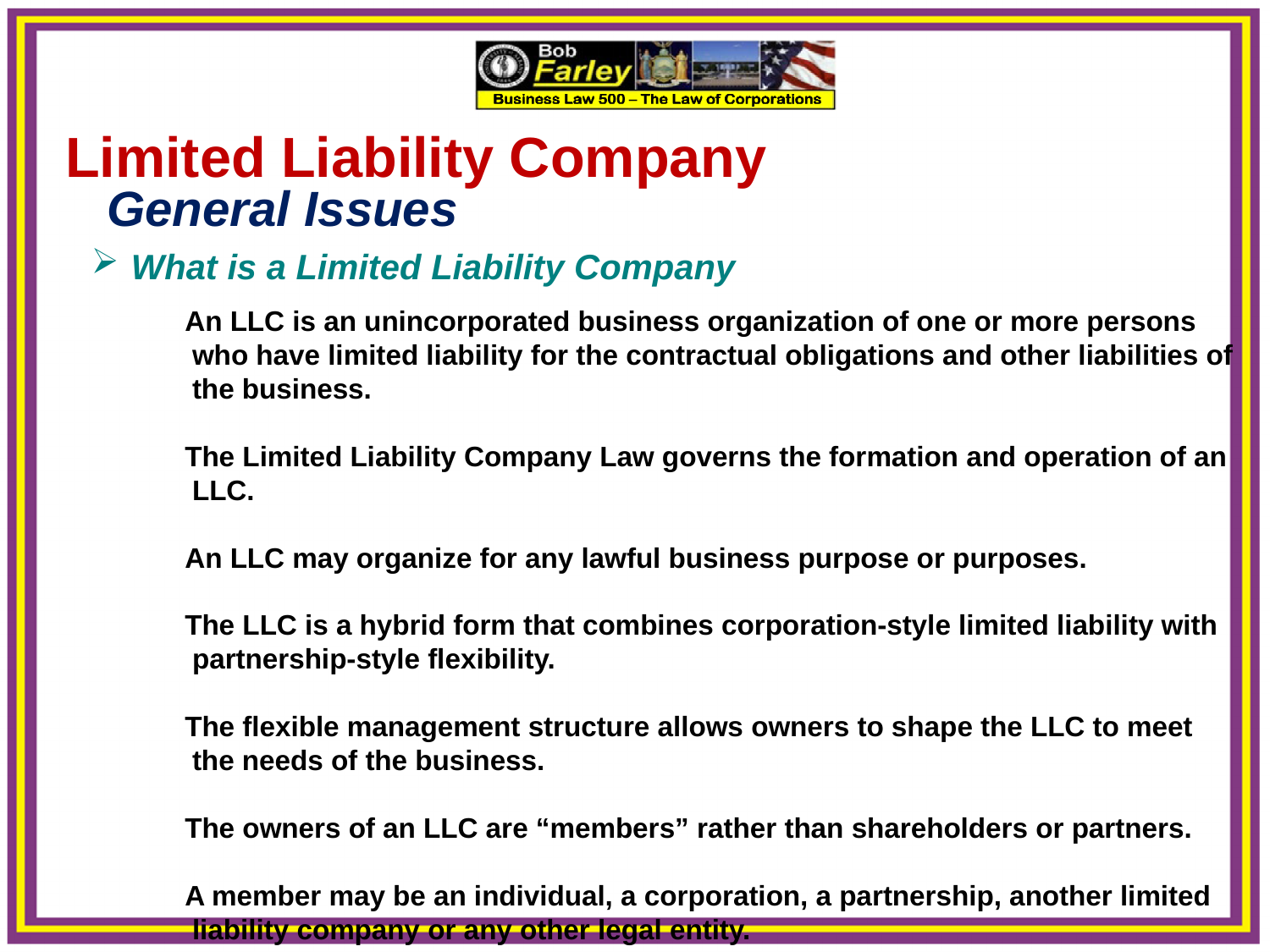

Limited Liability Company
   General Issues

 What is a Limited Liability Company

An LLC is an unincorporated business organization of one or more persons who have limited liability for the contractual obligations and other liabilities of the business.

The Limited Liability Company Law governs the formation and operation of an LLC.

An LLC may organize for any lawful business purpose or purposes.

The LLC is a hybrid form that combines corporation-style limited liability with partnership-style flexibility.

The flexible management structure allows owners to shape the LLC to meet the needs of the business.

The owners of an LLC are “members” rather than shareholders or partners.

A member may be an individual, a corporation, a partnership, another limited liability company or any other legal entity.